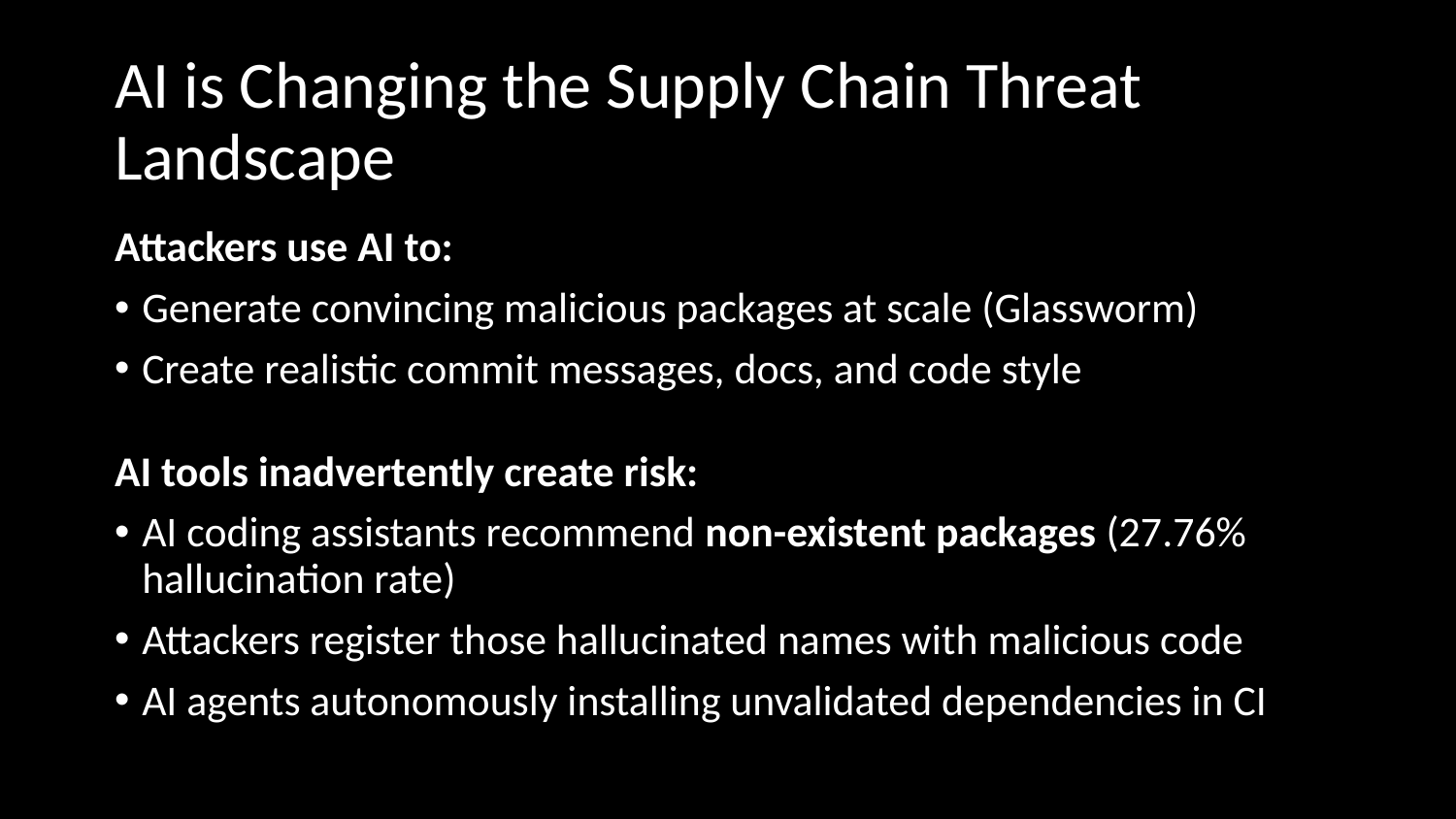

# AI is Changing the Supply Chain Threat Landscape
Attackers use AI to:
Generate convincing malicious packages at scale (Glassworm)
Create realistic commit messages, docs, and code style

AI tools inadvertently create risk:
AI coding assistants recommend non-existent packages (27.76% hallucination rate)
Attackers register those hallucinated names with malicious code
AI agents autonomously installing unvalidated dependencies in CI